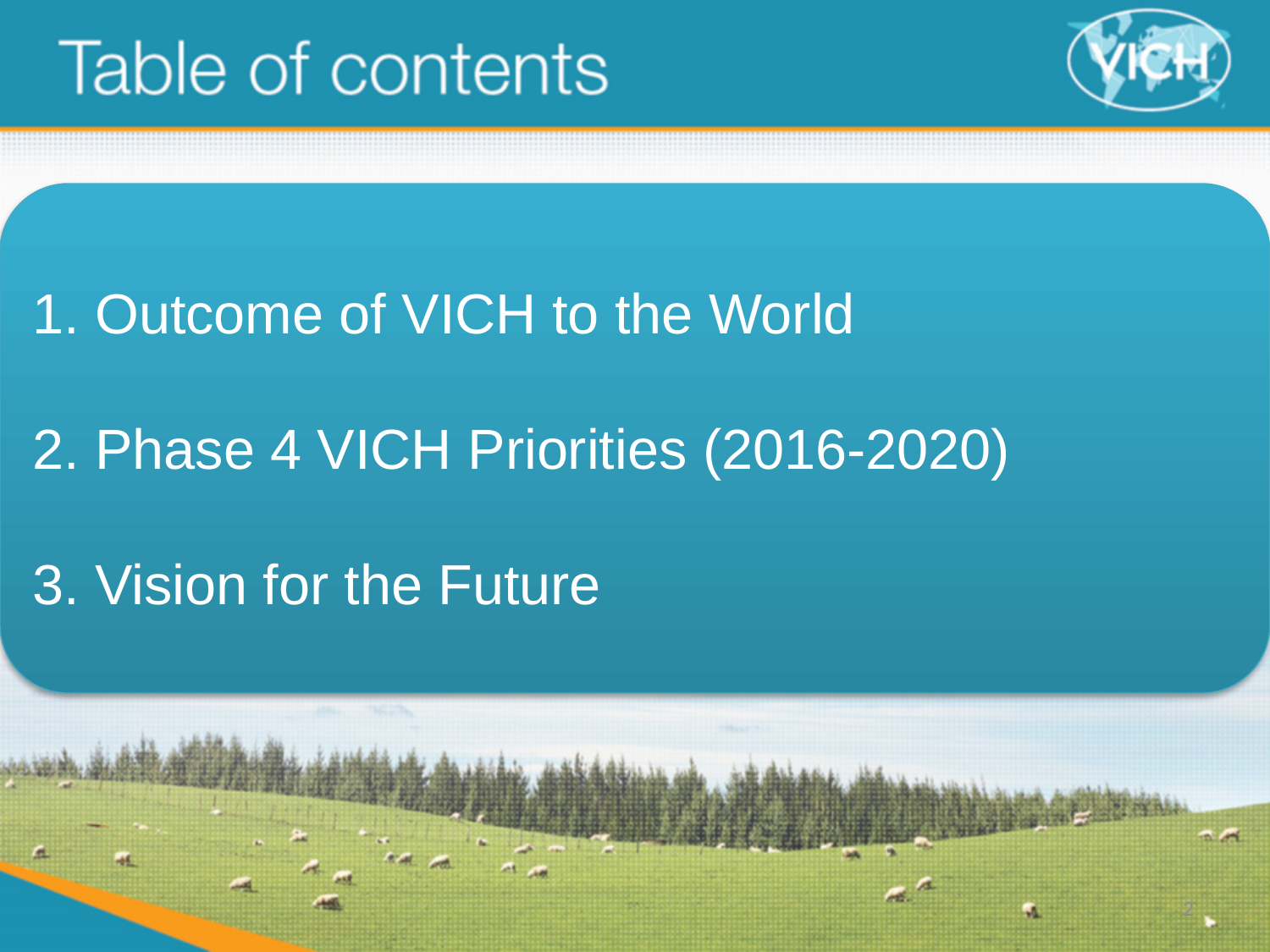

1. Outcome of VICH to the World
2. Phase 4 VICH Priorities (2016-2020)
3. Vision for the Future

2